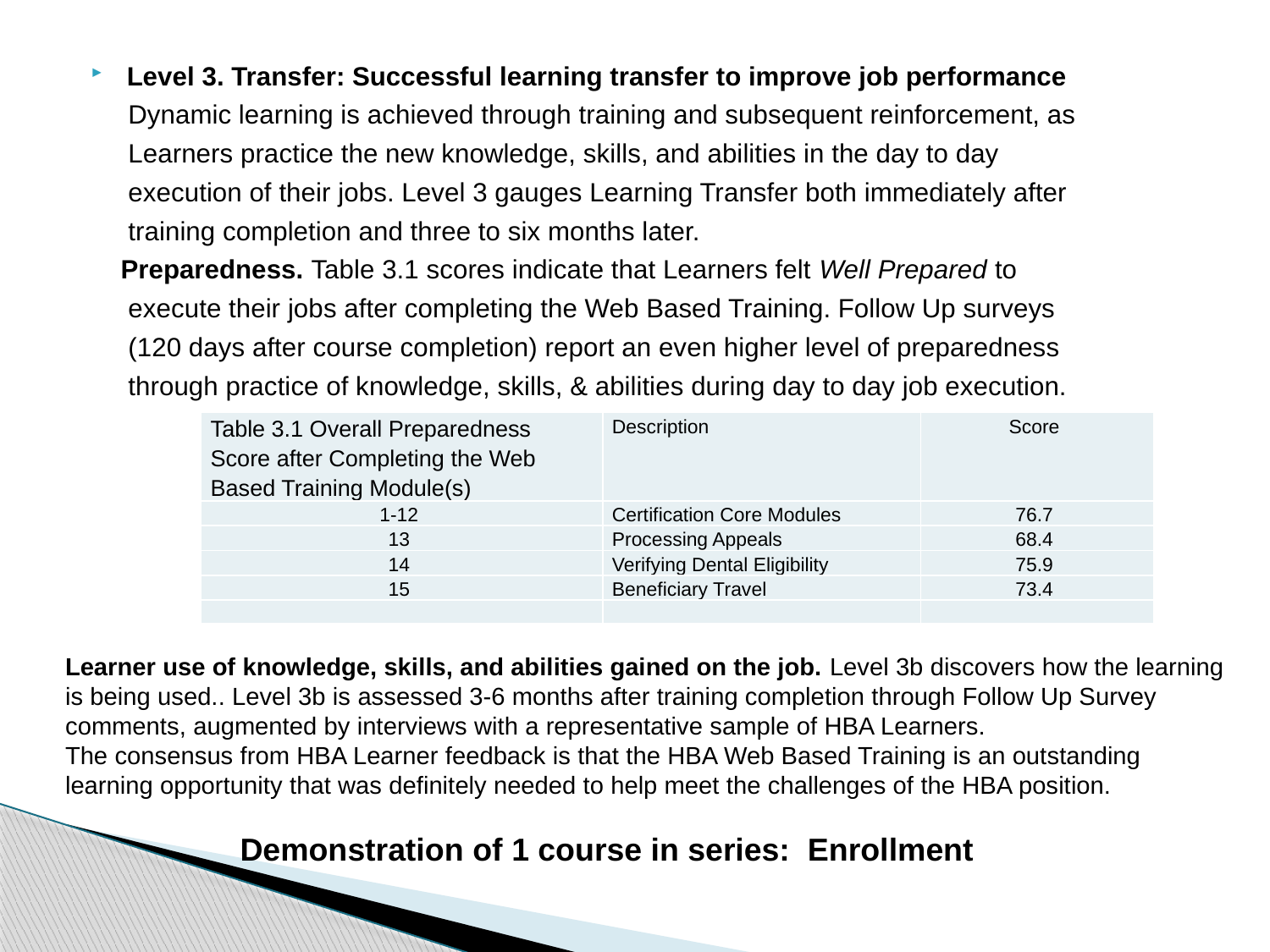

Level 3. Transfer: Successful learning transfer to improve job performance
     Dynamic learning is achieved through training and subsequent reinforcement, as
     Learners practice the new knowledge, skills, and abilities in the day to day
     execution of their jobs. Level 3 gauges Learning Transfer both immediately after
     training completion and three to six months later.
    Preparedness. Table 3.1 scores indicate that Learners felt Well Prepared to
     execute their jobs after completing the Web Based Training. Follow Up surveys
     (120 days after course completion) report an even higher level of preparedness
     through practice of knowledge, skills, & abilities during day to day job execution.

| Table 3.1 Overall Preparedness Score after Completing the Web Based Training Module(s) | Description | Score |
| --- | --- | --- |
| 1‐12 | Certification Core Modules | 76.7 |
| 13 | Processing Appeals | 68.4 |
| 14 | Verifying Dental Eligibility | 75.9 |
| 15 | Beneficiary Travel | 73.4 |
|  |  |  |
Learner use of knowledge, skills, and abilities gained on the job. Level 3b discovers how the learning is being used.. Level 3b is assessed 3‐6 months after training completion through Follow Up Survey comments, augmented by interviews with a representative sample of HBA Learners.
The consensus from HBA Learner feedback is that the HBA Web Based Training is an outstanding learning opportunity that was definitely needed to help meet the challenges of the HBA position.

                         Demonstration of 1 course in series:  Enrollment